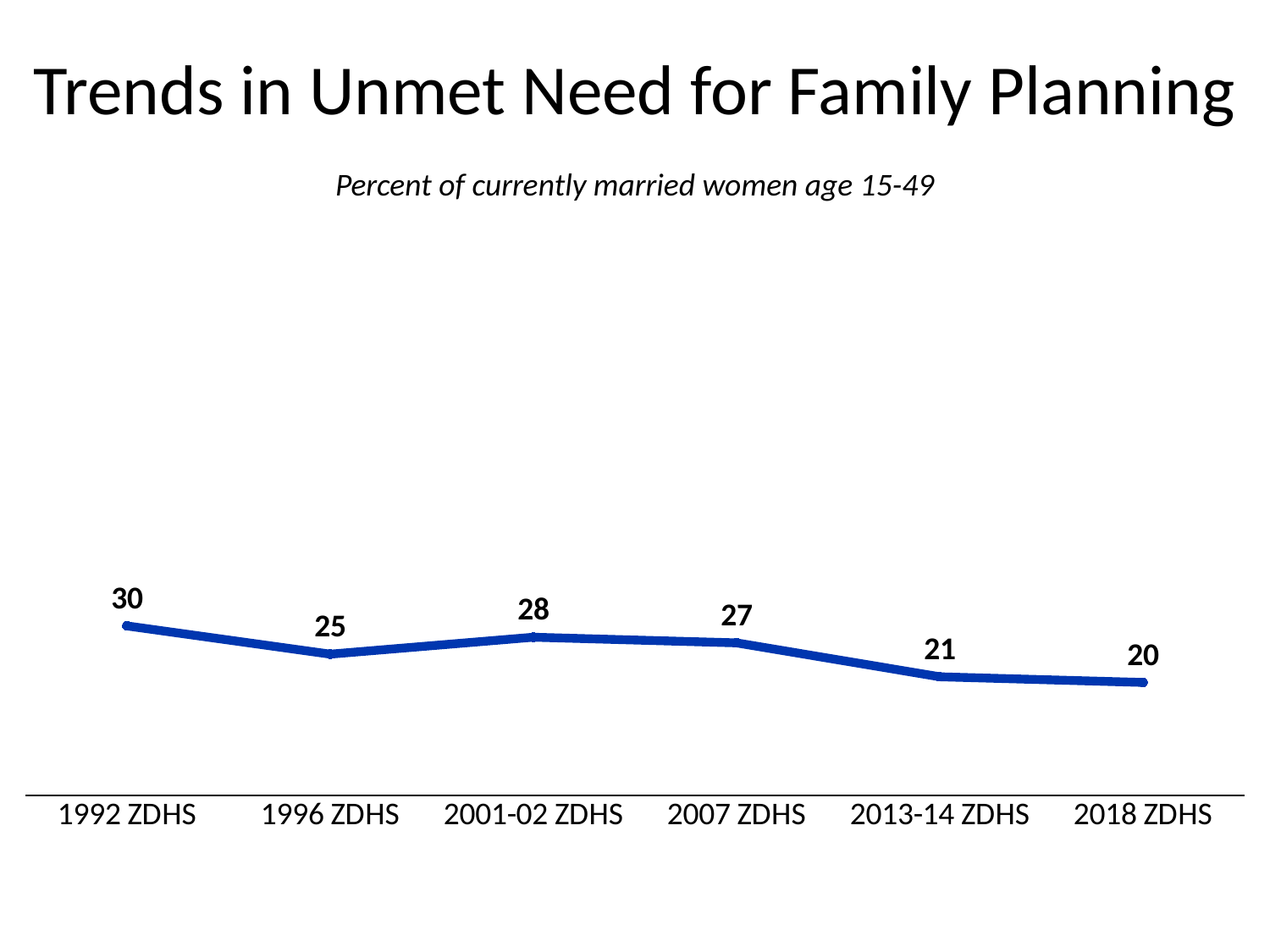

# Trends in Unmet Need for Family Planning
Percent of currently married women age 15-49

### Chart

| Category | Column1 |
|---|---|
| 1992 ZDHS | 30.0 |
| 1996 ZDHS | 25.0 |
| 2001-02 ZDHS | 28.0 |
| 2007 ZDHS | 27.0 |
| 2013-14 ZDHS | 21.0 |
| 2018 ZDHS | 20.0 |